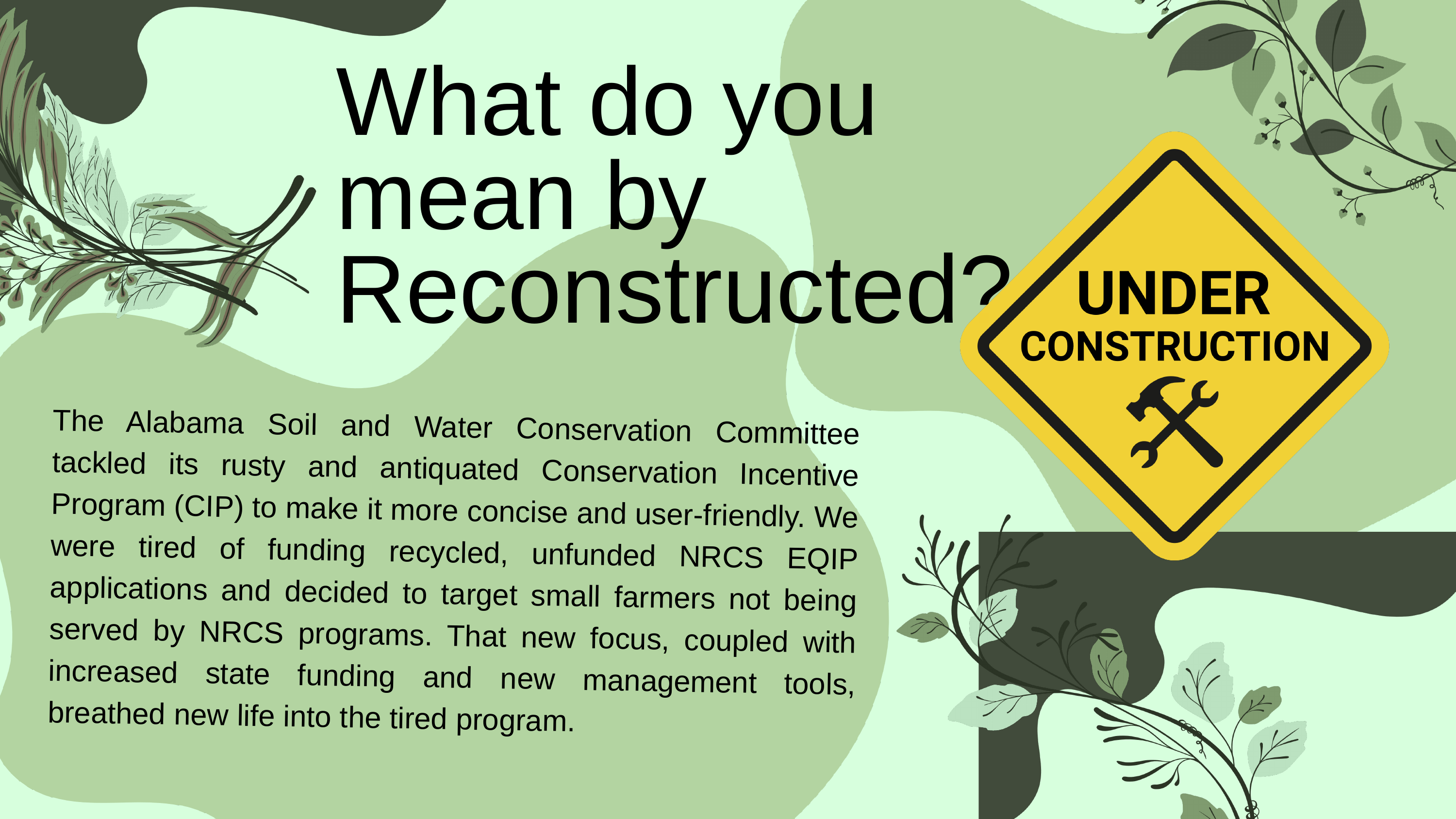

What do you mean by  Reconstructed?

The Alabama Soil and Water Conservation Committee tackled its rusty and antiquated Conservation Incentive Program (CIP) to make it more concise and user-friendly. We were tired of funding recycled, unfunded NRCS EQIP applications and decided to target small farmers not being served by NRCS programs. That new focus, coupled with increased state funding and new management tools, breathed new life into the tired program.